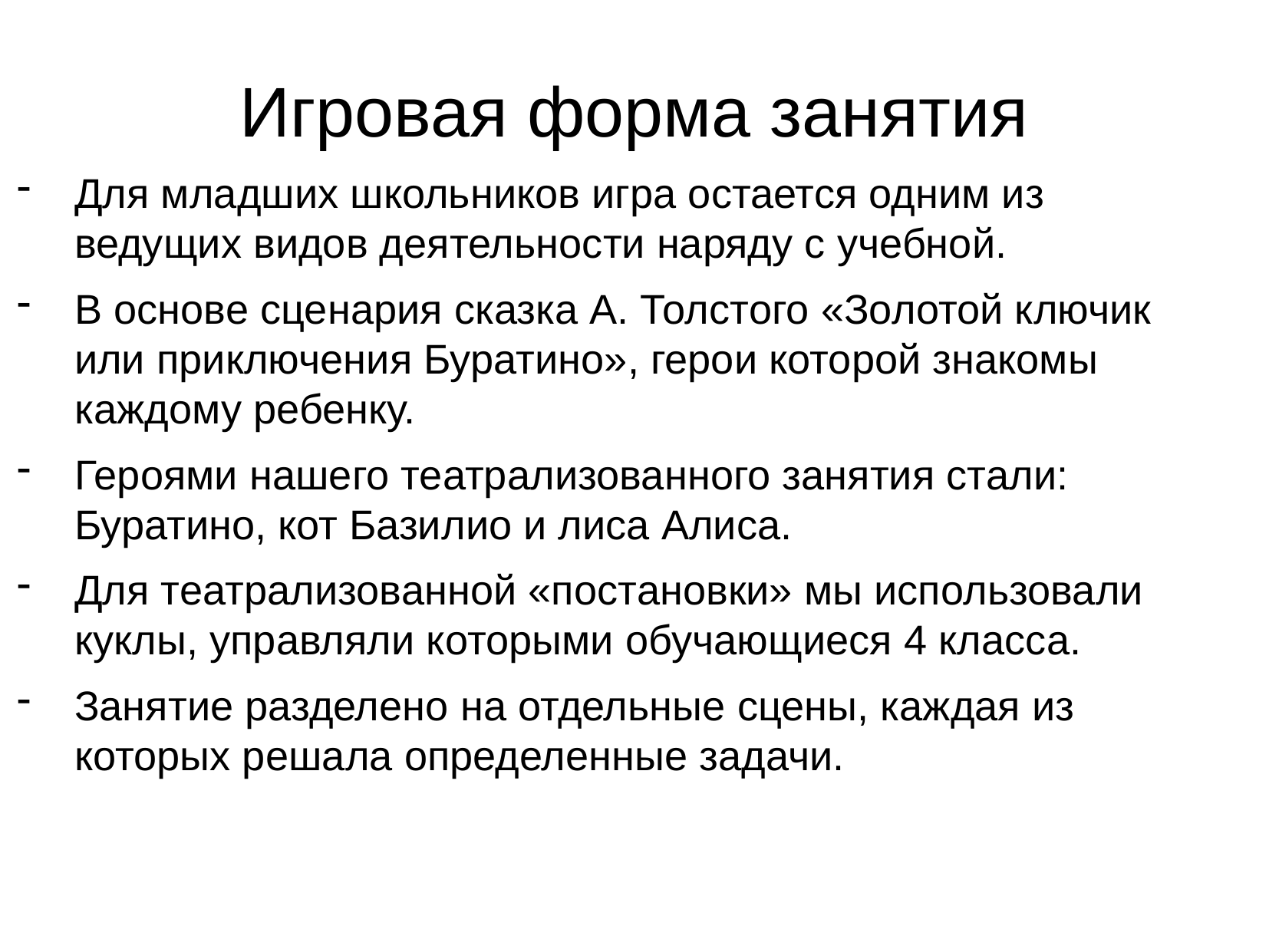

Игровая форма занятия
Для младших школьников игра остается одним из ведущих видов деятельности наряду с учебной.
В основе сценария сказка А. Толстого «Золотой ключик или приключения Буратино», герои которой знакомы каждому ребенку.
Героями нашего театрализованного занятия стали: Буратино, кот Базилио и лиса Алиса.
Для театрализованной «постановки» мы использовали куклы, управляли которыми обучающиеся 4 класса.
Занятие разделено на отдельные сцены, каждая из которых решала определенные задачи.